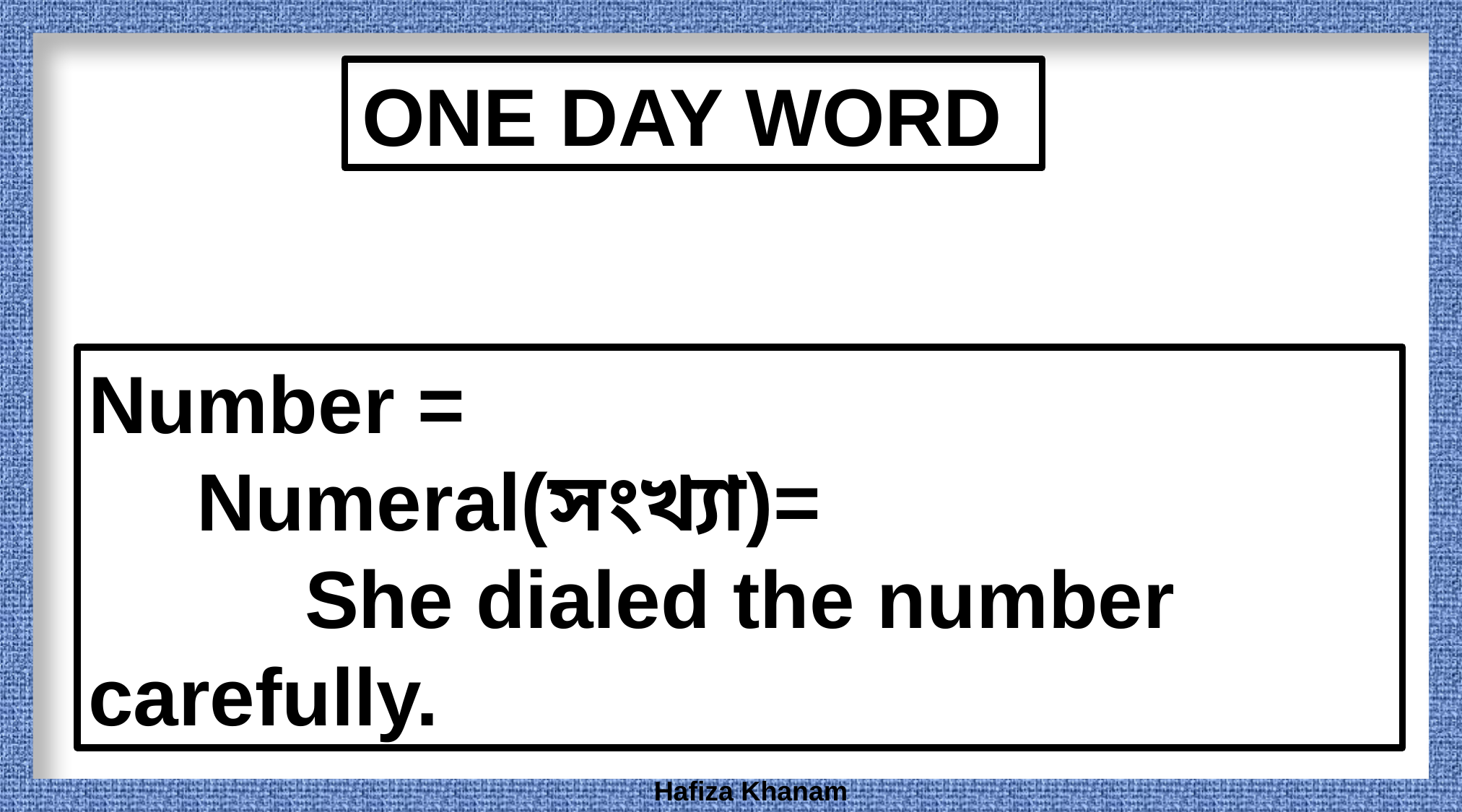

ONE DAY WORD
Number =
	Numeral(সংখ্যা)=
		She dialed the number carefully.